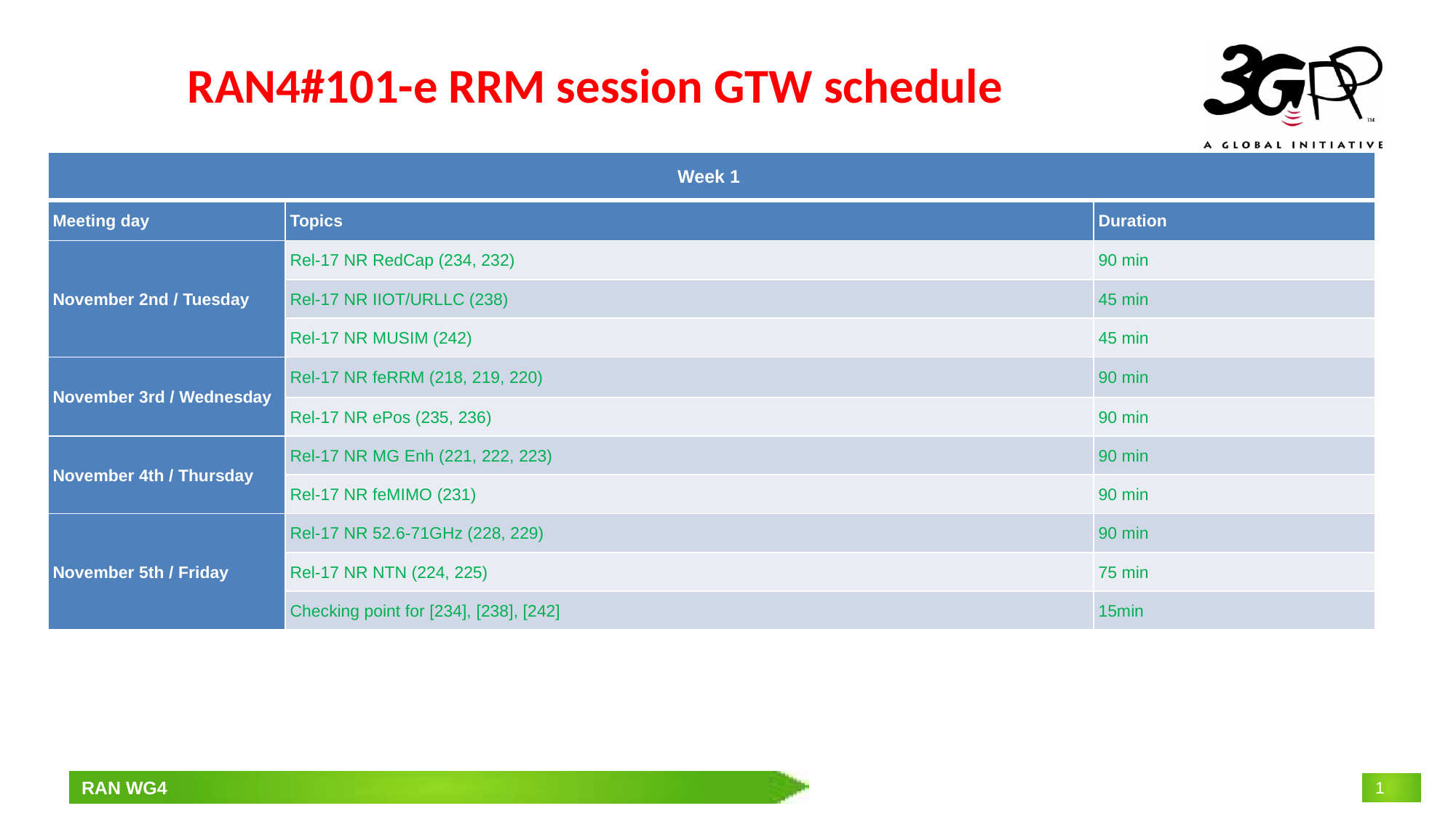

# RAN4#101-e RRM session GTW schedule
| Week 1 |  |  |
| --- | --- | --- |
| Meeting day | Topics | Duration |
| November 2nd / Tuesday | Rel-17 NR RedCap (234, 232) | 90 min |
|  | Rel-17 NR IIOT/URLLC (238) | 45 min |
|  | Rel-17 NR MUSIM (242) | 45 min |
| November 3rd / Wednesday | Rel-17 NR feRRM (218, 219, 220) | 90 min |
|  | Rel-17 NR ePos (235, 236) | 90 min |
| November 4th / Thursday | Rel-17 NR MG Enh (221, 222, 223) | 90 min |
|  | Rel-17 NR feMIMO (231) | 90 min |
| November 5th / Friday | Rel-17 NR 52.6-71GHz (228, 229) | 90 min |
|  | Rel-17 NR NTN (224, 225) | 75 min |
|  | Checking point for [234], [238], [242] | 15min |